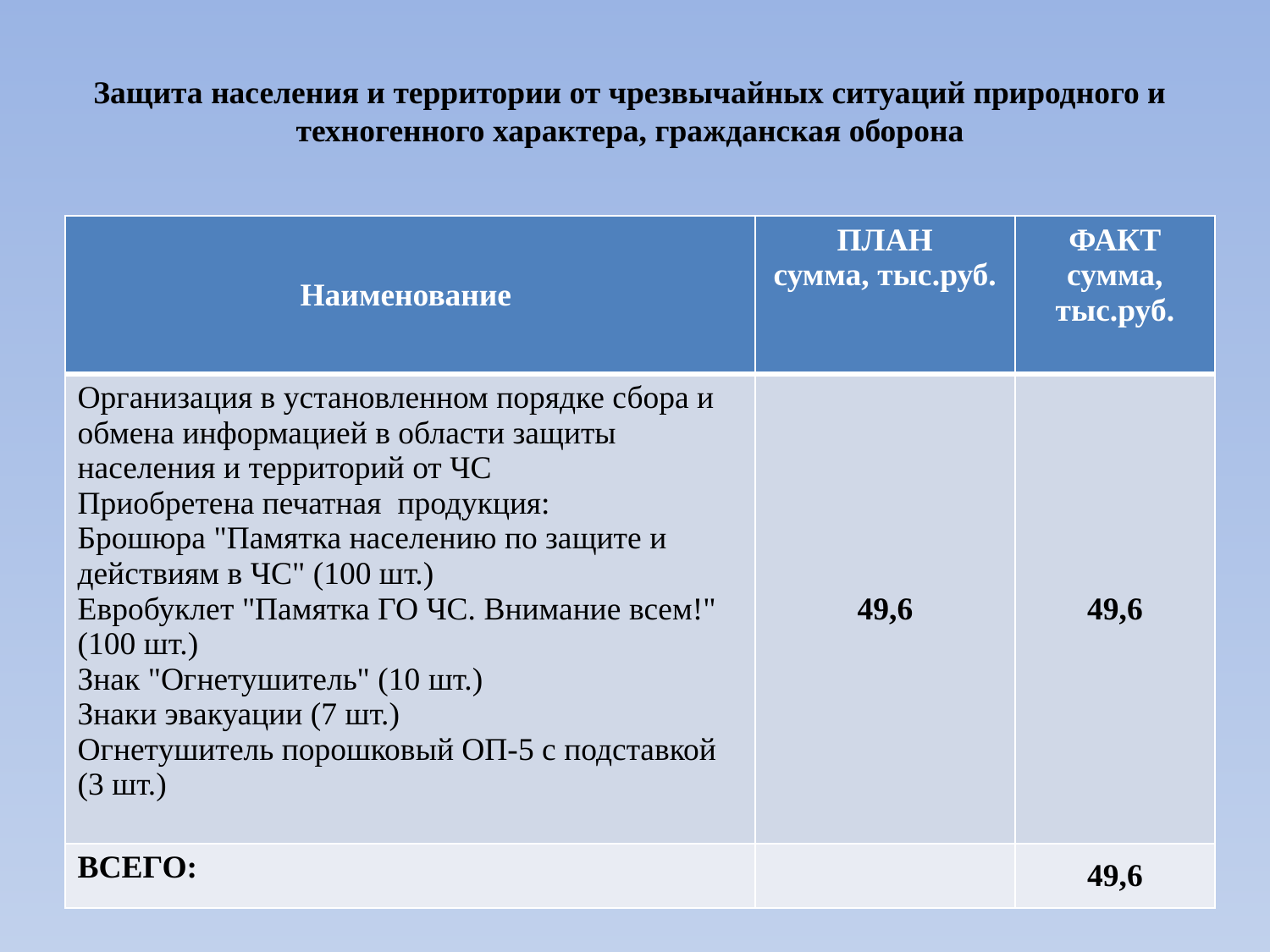

Защита населения и территории от чрезвычайных ситуаций природного и техногенного характера, гражданская оборона
| Наименование | ПЛАН сумма, тыс.руб. | ФАКТ сумма, тыс.руб. |
| --- | --- | --- |
| Организация в установленном порядке сбора и обмена информацией в области защиты населения и территорий от ЧС Приобретена печатная продукция: Брошюра "Памятка населению по защите и действиям в ЧС" (100 шт.) Евробуклет "Памятка ГО ЧС. Внимание всем!" (100 шт.) Знак "Огнетушитель" (10 шт.) Знаки эвакуации (7 шт.) Огнетушитель порошковый ОП-5 с подставкой (3 шт.) | 49,6 | 49,6 |
| ВСЕГО: |  | 49,6 |